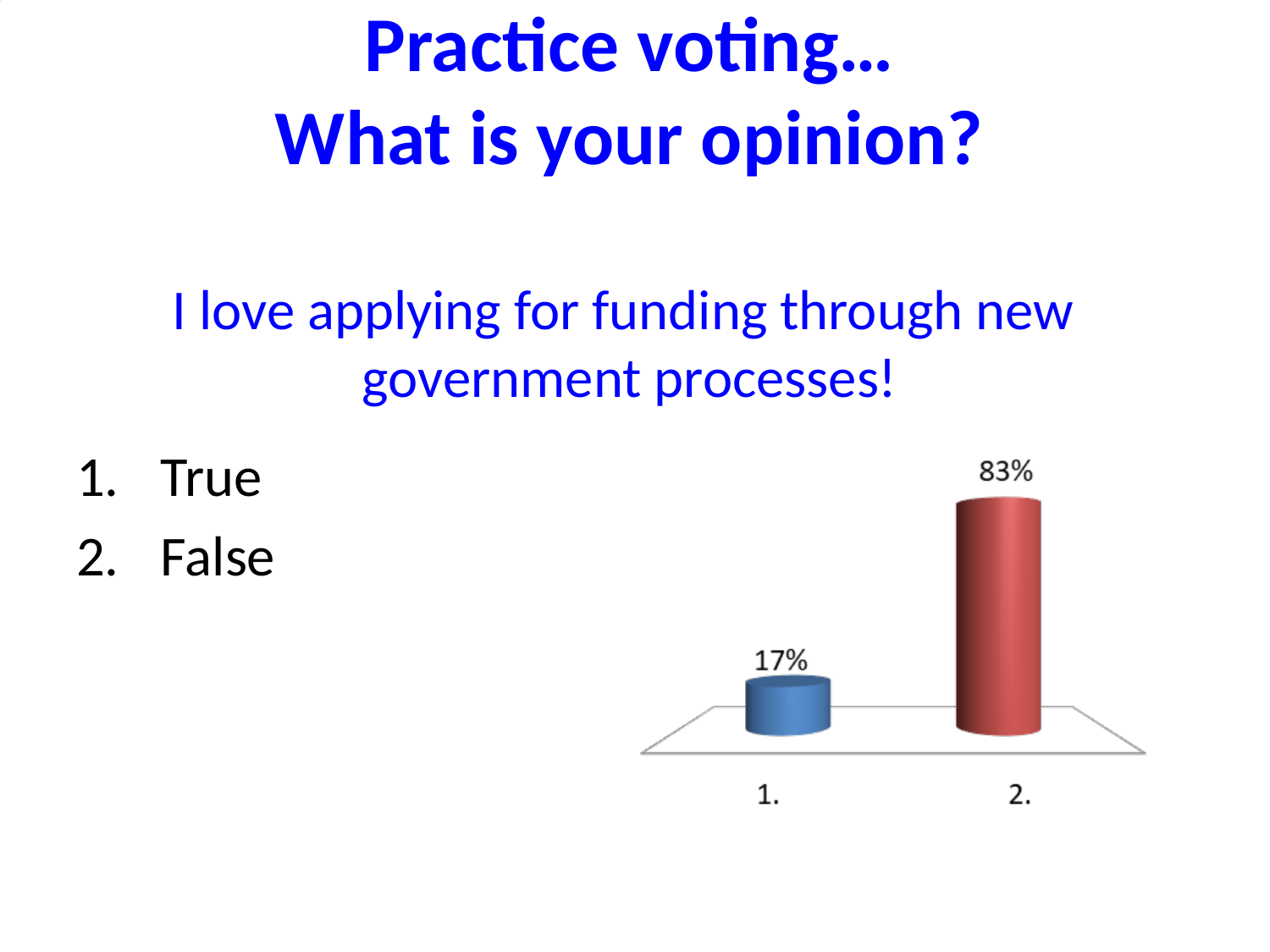

# Practice voting… What is your opinion? I love applying for funding through new  government processes!

True
False